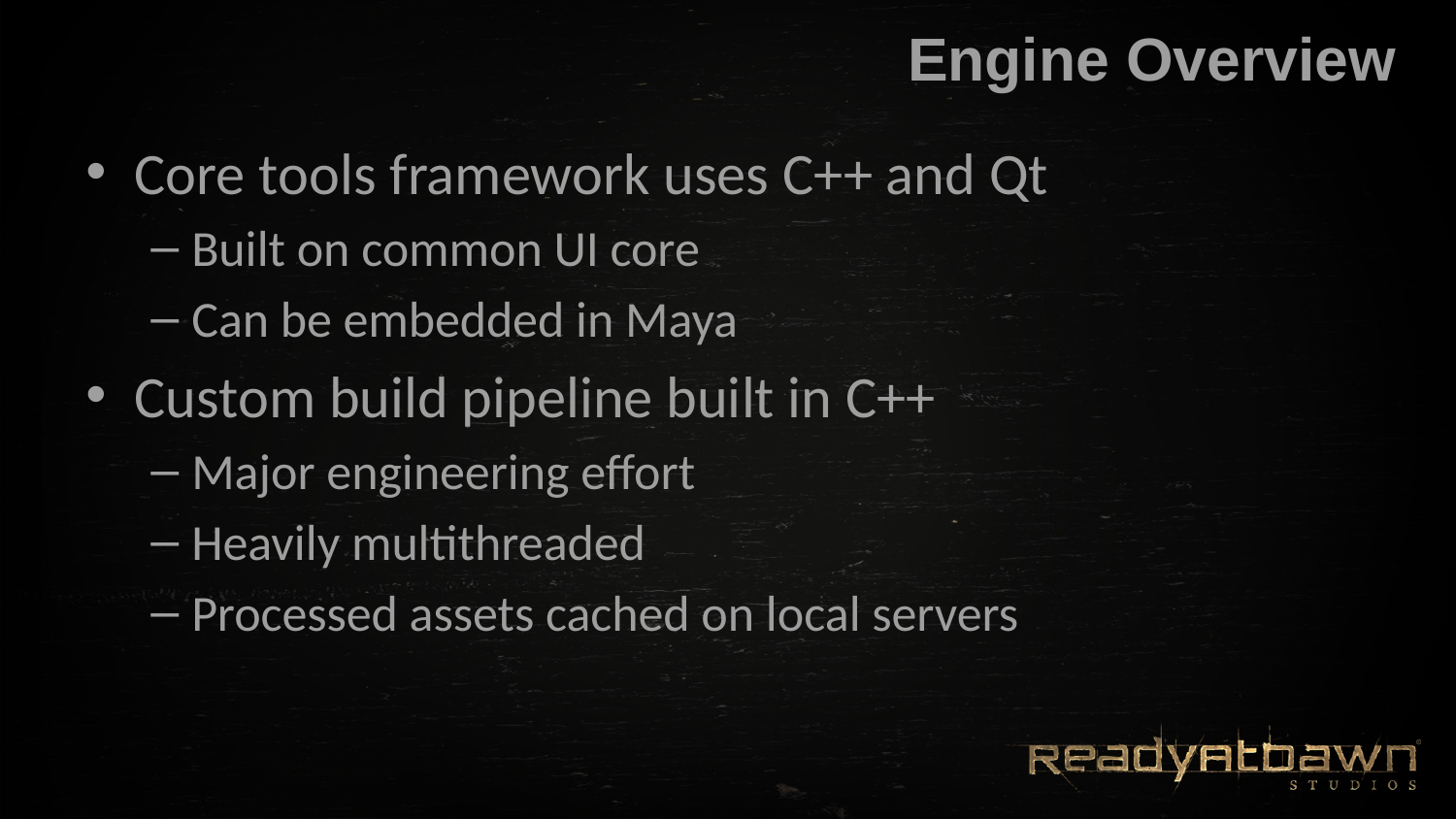

# Engine Overview
Core tools framework uses C++ and Qt
Built on common UI core
Can be embedded in Maya
Custom build pipeline built in C++
Major engineering effort
Heavily multithreaded
Processed assets cached on local servers